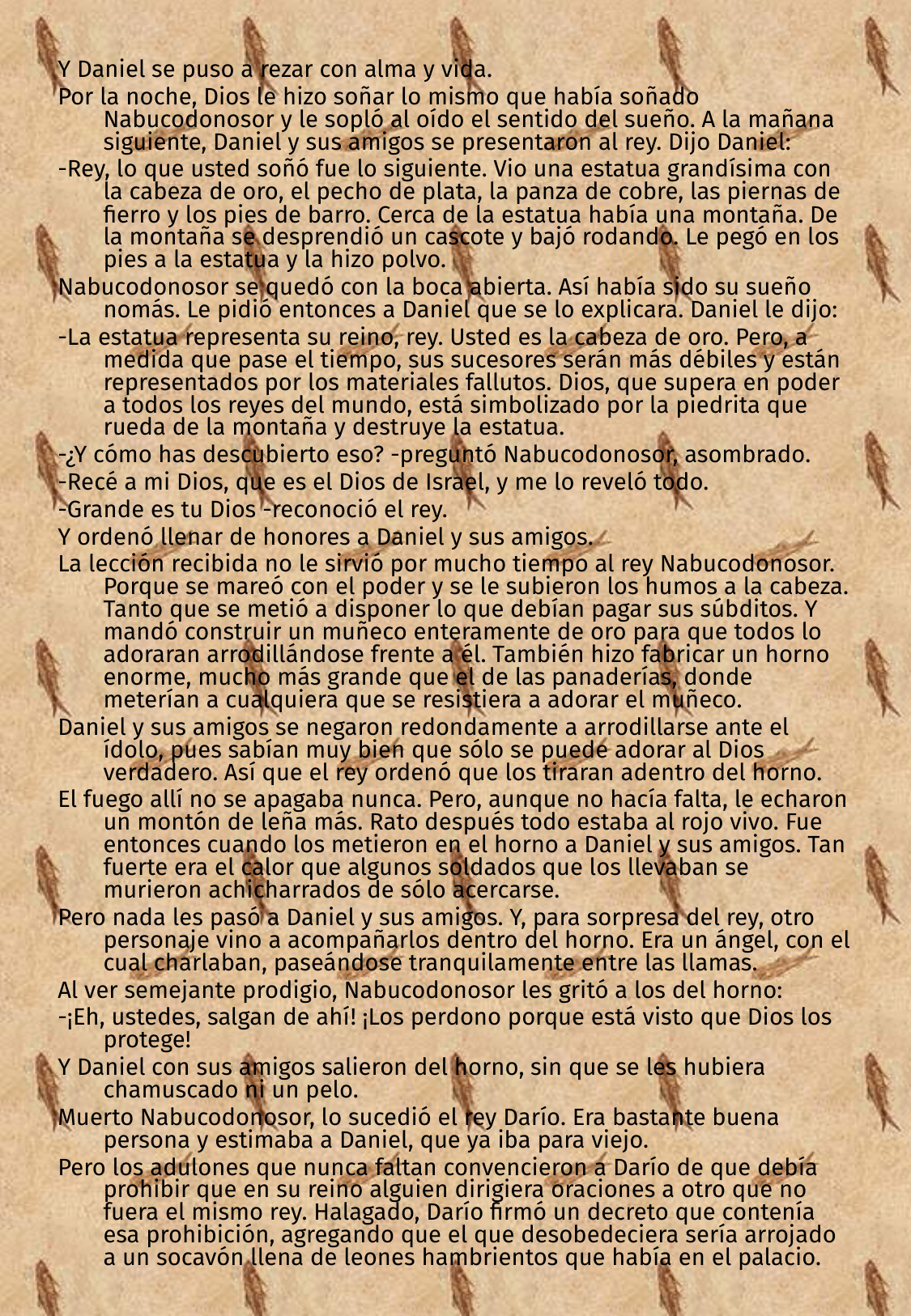

Y Daniel se puso a rezar con alma y vida.
Por la noche, Dios le hizo soñar lo mismo que había soñado Nabucodonosor y le sopló al oído el sentido del sueño. A la mañana siguiente, Daniel y sus amigos se presentaron al rey. Dijo Daniel:
-Rey, lo que usted soñó fue lo siguiente. Vio una estatua grandísima con la cabeza de oro, el pecho de plata, la panza de cobre, las piernas de fierro y los pies de barro. Cerca de la estatua había una montaña. De la montaña se desprendió un cascote y bajó rodando. Le pegó en los pies a la estatua y la hizo polvo.
Nabucodonosor se quedó con la boca abierta. Así había sido su sueño nomás. Le pidió entonces a Daniel que se lo explicara. Daniel le dijo:
-La estatua representa su reino, rey. Usted es la cabeza de oro. Pero, a medida que pase el tiempo, sus sucesores serán más débiles y están representados por los materiales fallutos. Dios, que supera en poder a todos los reyes del mundo, está simbolizado por la piedrita que rueda de la montaña y destruye la estatua.
-¿Y cómo has descubierto eso? -preguntó Nabucodonosor, asombrado.
-Recé a mi Dios, que es el Dios de Israel, y me lo reveló todo.
-Grande es tu Dios -reconoció el rey.
Y ordenó llenar de honores a Daniel y sus amigos.
La lección recibida no le sirvió por mucho tiempo al rey Nabucodonosor. Porque se mareó con el poder y se le subieron los humos a la cabeza. Tanto que se metió a disponer lo que debían pagar sus súbditos. Y mandó construir un muñeco enteramente de oro para que todos lo adoraran arrodillándose frente a él. También hizo fabricar un horno enorme, mucho más grande que el de las panaderías, donde meterían a cualquiera que se resistiera a adorar el muñeco.
Daniel y sus amigos se negaron redondamente a arrodillarse ante el ídolo, pues sabían muy bien que sólo se puede adorar al Dios verdadero. Así que el rey ordenó que los tiraran adentro del horno.
El fuego allí no se apagaba nunca. Pero, aunque no hacía falta, le echaron un montón de leña más. Rato después todo estaba al rojo vivo. Fue entonces cuando los metieron en el horno a Daniel y sus amigos. Tan fuerte era el calor que algunos soldados que los llevaban se murieron achicharrados de sólo acercarse.
Pero nada les pasó a Daniel y sus amigos. Y, para sorpresa del rey, otro personaje vino a acompañarlos dentro del horno. Era un ángel, con el cual charlaban, paseándose tranquilamente entre las llamas.
Al ver semejante prodigio, Nabucodonosor les gritó a los del horno:
-¡Eh, ustedes, salgan de ahí! ¡Los perdono porque está visto que Dios los protege!
Y Daniel con sus amigos salieron del horno, sin que se les hubiera chamuscado ni un pelo.
Muerto Nabucodonosor, lo sucedió el rey Darío. Era bastante buena persona y estimaba a Daniel, que ya iba para viejo.
Pero los adulones que nunca faltan convencieron a Darío de que debía prohibir que en su reino alguien dirigiera oraciones a otro que no fuera el mismo rey. Halagado, Darío firmó un decreto que contenía esa prohibición, agregando que el que desobedeciera sería arrojado a un socavón llena de leones hambrientos que había en el palacio.